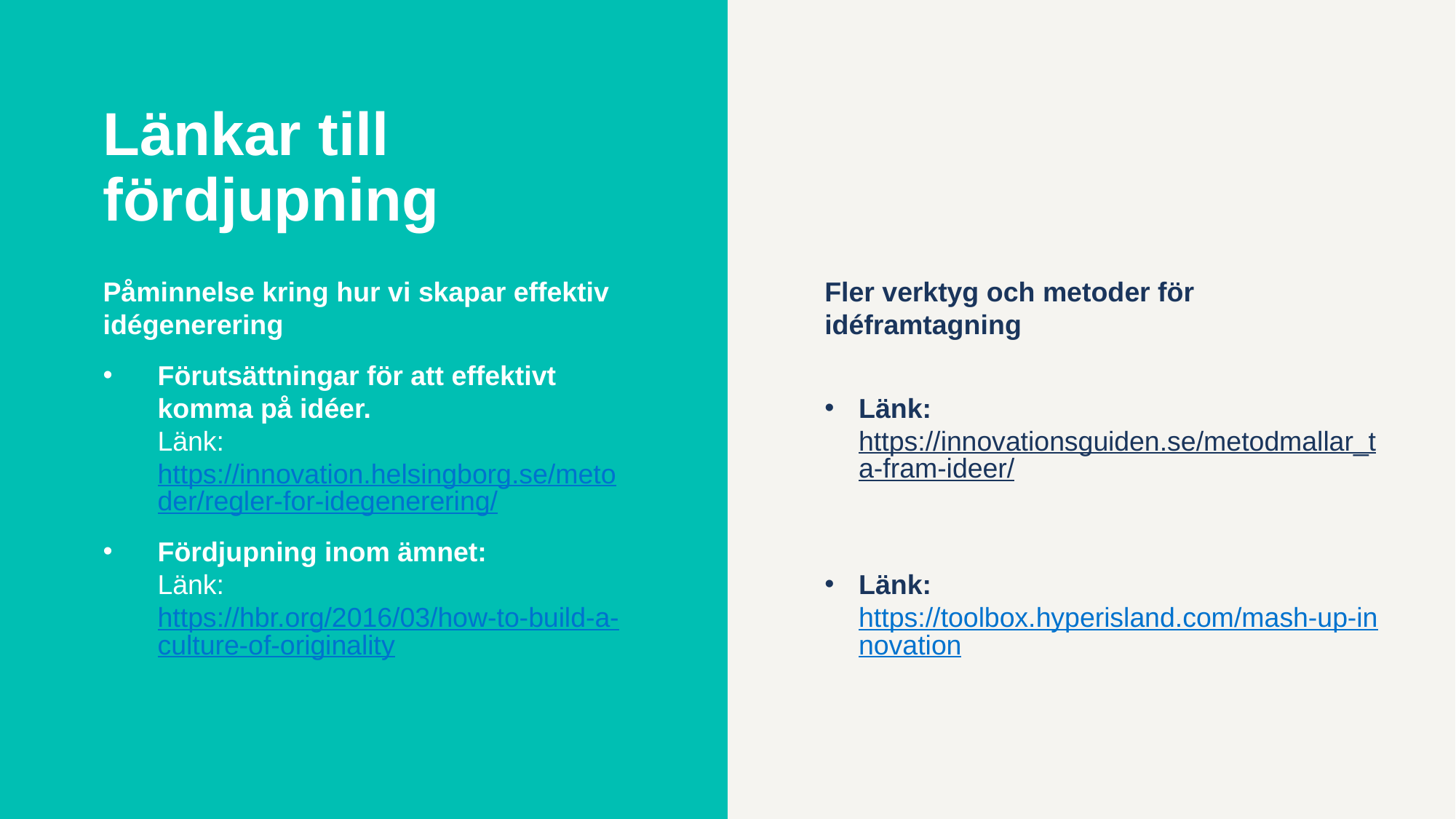

# Länkar till fördjupning
Påminnelse kring hur vi skapar effektiv idégenerering
Förutsättningar för att effektivt komma på idéer.
Länk: https://innovation.helsingborg.se/metoder/regler-for-idegenerering/
Fördjupning inom ämnet:
Länk:
https://hbr.org/2016/03/how-to-build-a-culture-of-originality
Fler verktyg och metoder för idéframtagning
Länk:
https://innovationsguiden.se/metodmallar_ta-fram-ideer/
Länk:
https://toolbox.hyperisland.com/mash-up-innovation